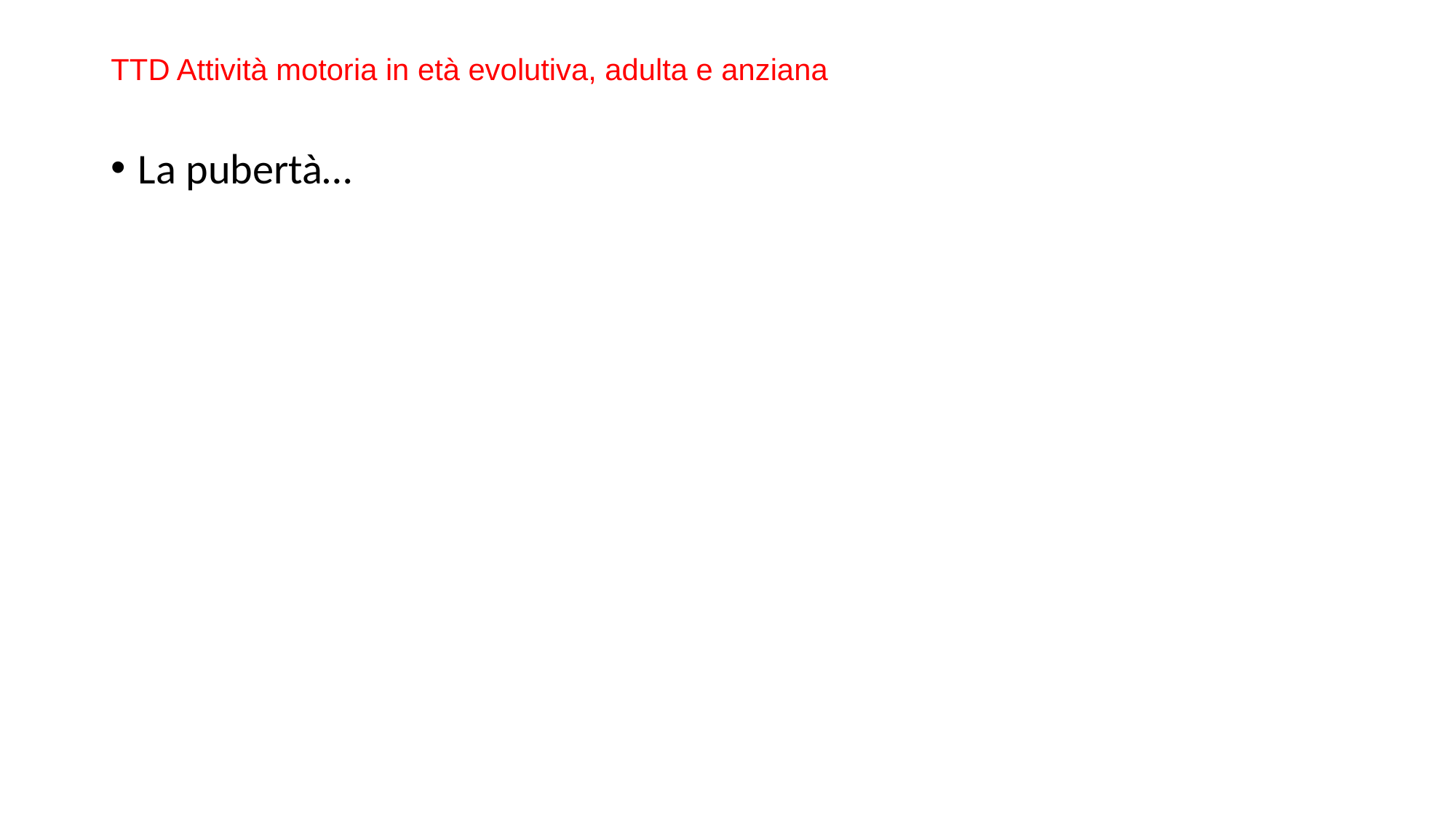

# TTD Attività motoria in età evolutiva, adulta e anziana
La pubertà…